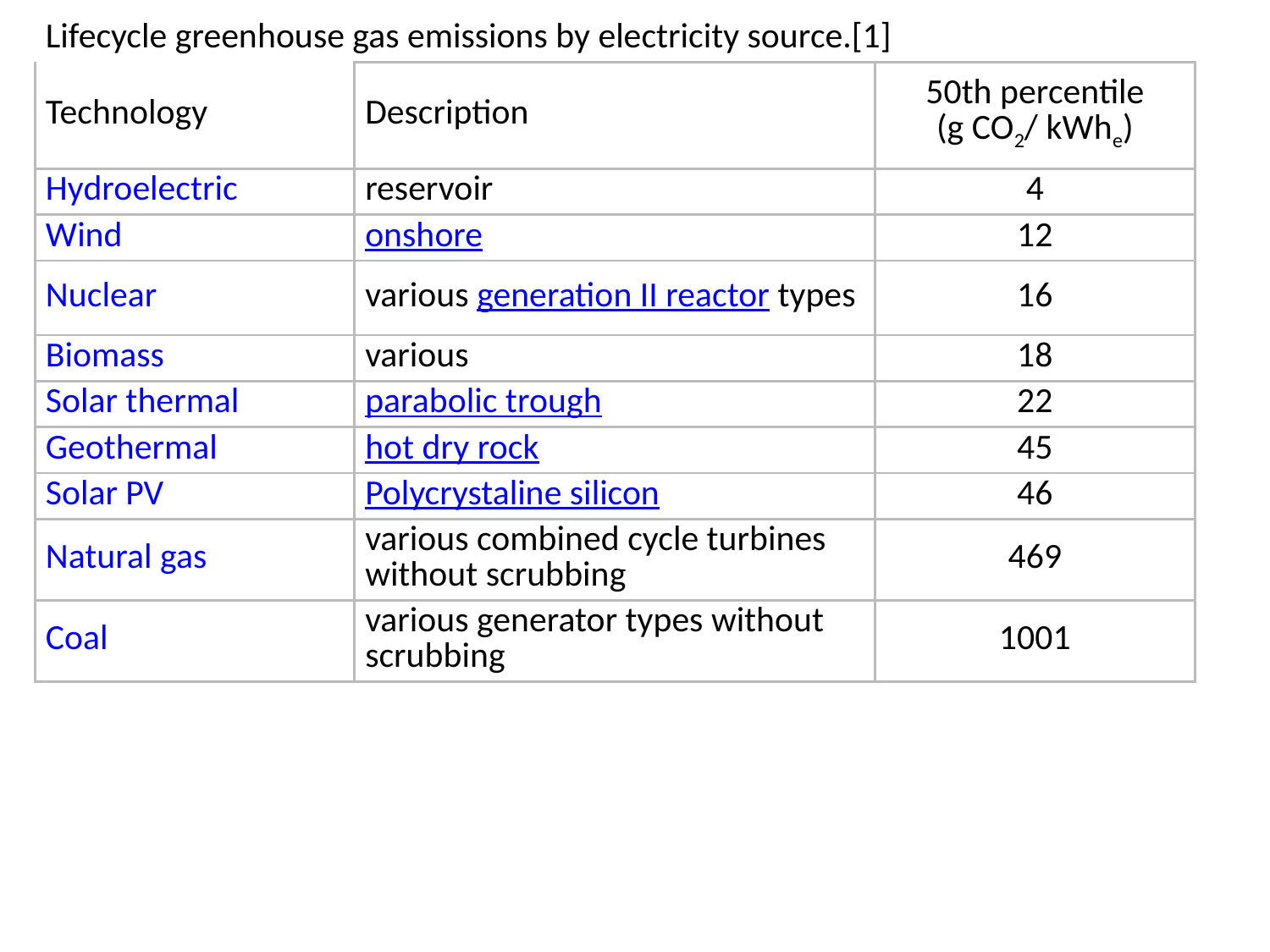

| Lifecycle greenhouse gas emissions by electricity source.[1] |  |  |
| --- | --- | --- |
| Technology | Description | 50th percentile (g CO2/ kWhe) |
| Hydroelectric | reservoir | 4 |
| Wind | onshore | 12 |
| Nuclear | various generation II reactor types | 16 |
| Biomass | various | 18 |
| Solar thermal | parabolic trough | 22 |
| Geothermal | hot dry rock | 45 |
| Solar PV | Polycrystaline silicon | 46 |
| Natural gas | various combined cycle turbines without scrubbing | 469 |
| Coal | various generator types without scrubbing | 1001 |